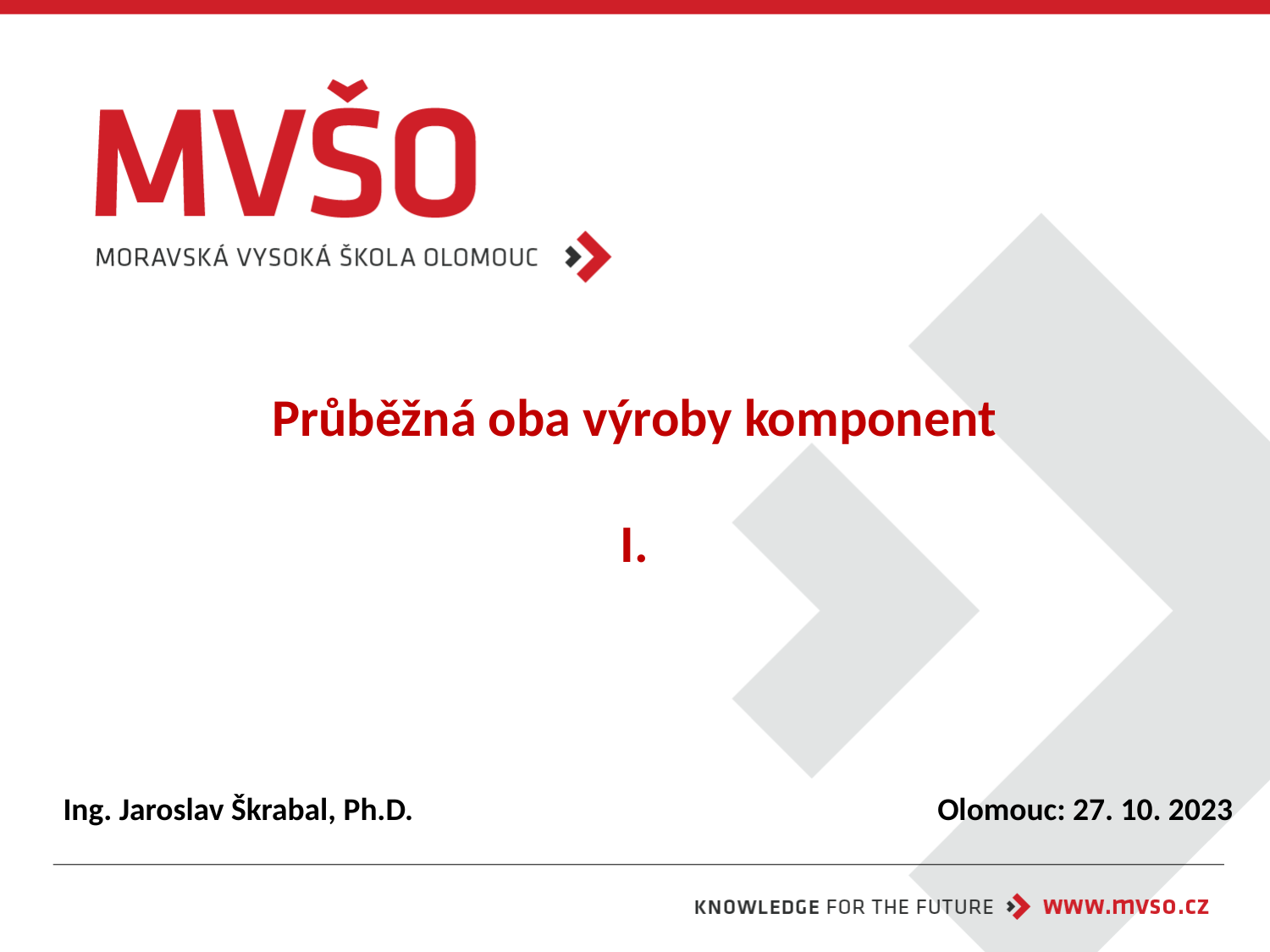

# Průběžná oba výroby komponent I.
Ing. Jaroslav Škrabal, Ph.D.
Olomouc: 27. 10. 2023